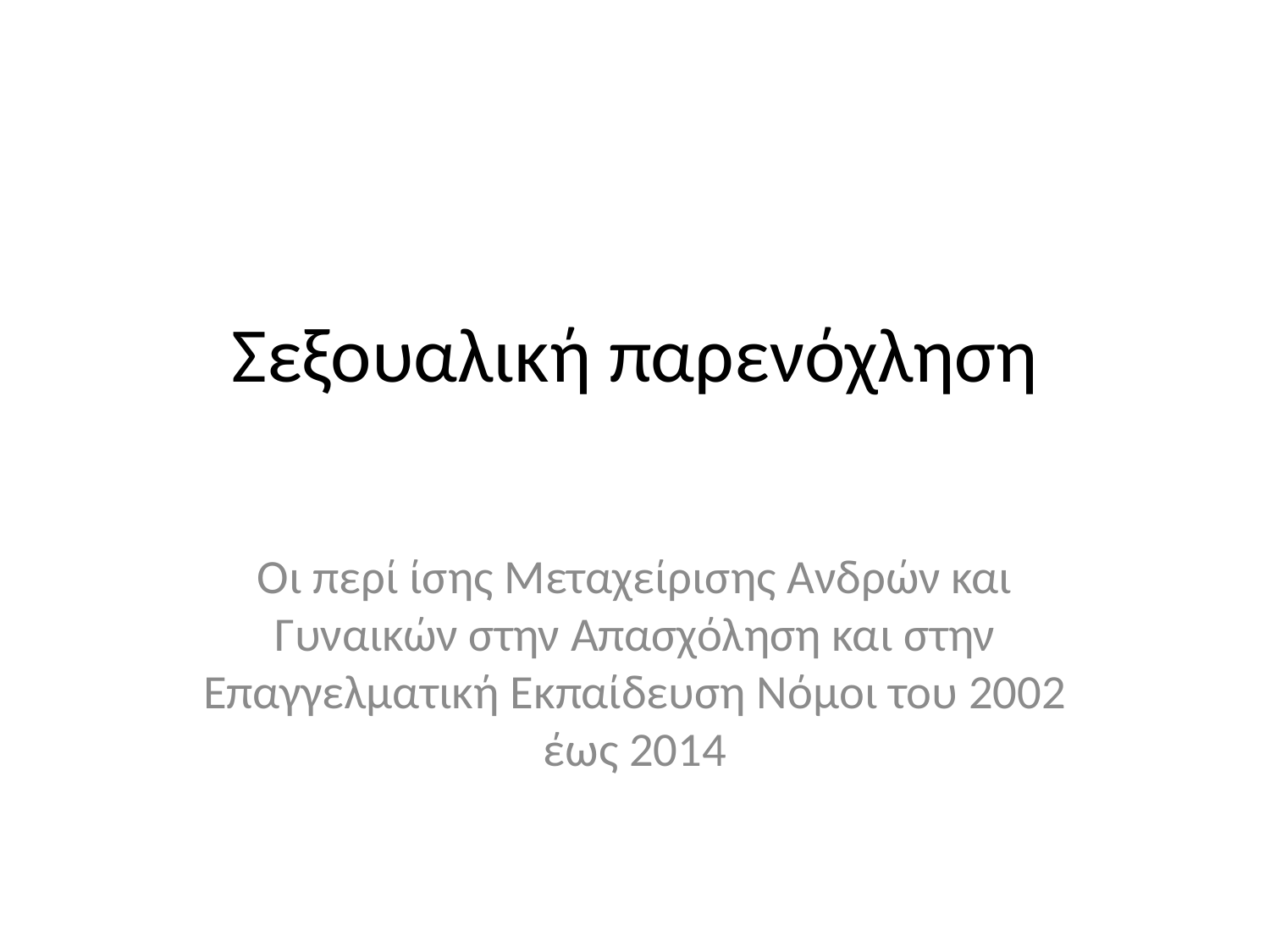

# Σεξουαλική παρενόχληση
Οι περί ίσης Μεταχείρισης Ανδρών και Γυναικών στην Απασχόληση και στην Επαγγελματική Εκπαίδευση Νόμοι του 2002 έως 2014